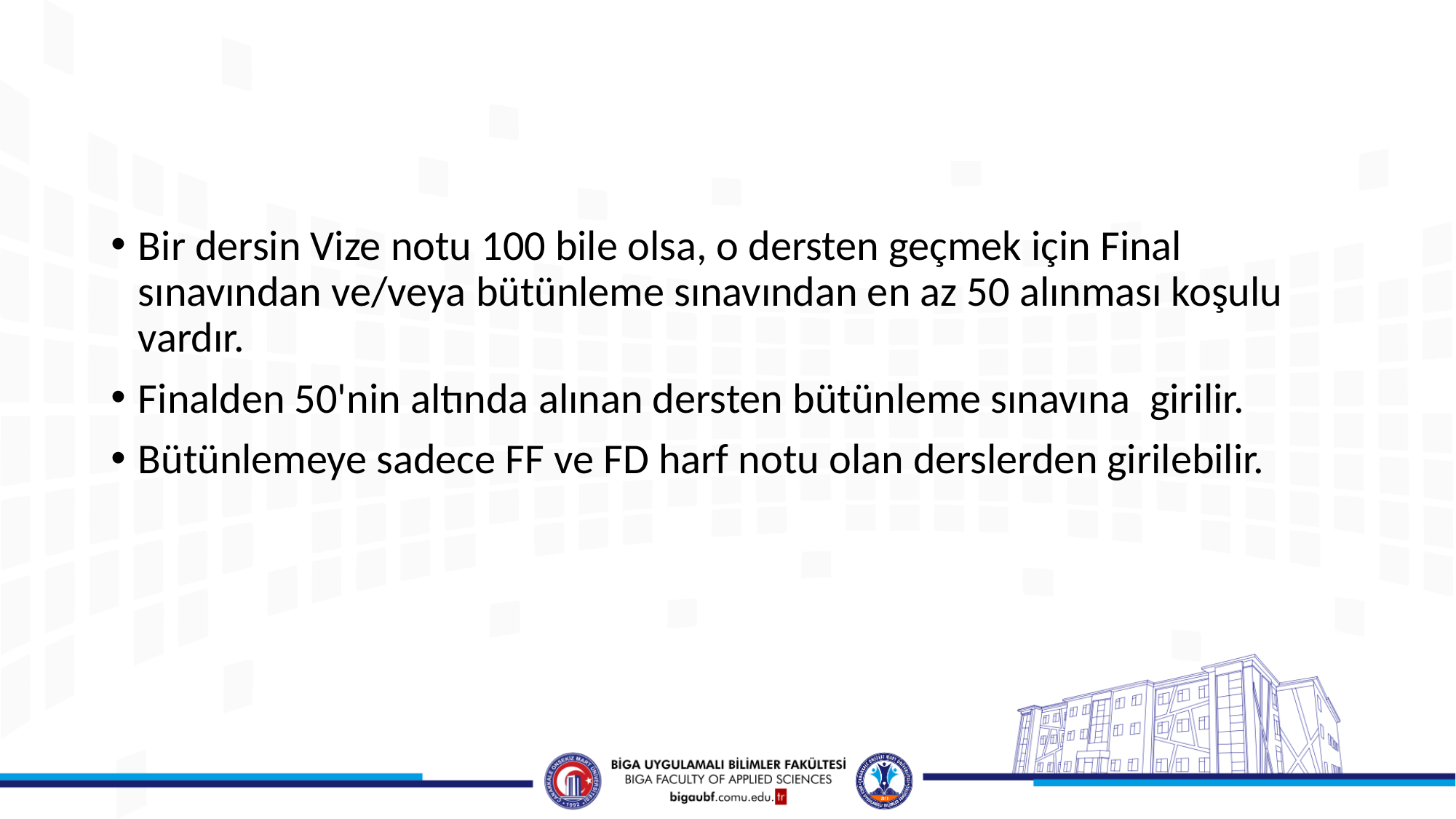

#
Bir dersin Vize notu 100 bile olsa, o dersten geçmek için Final sınavından ve/veya bütünleme sınavından en az 50 alınması koşulu vardır.
Finalden 50'nin altında alınan dersten bütünleme sınavına  girilir.
Bütünlemeye sadece FF ve FD harf notu olan derslerden girilebilir.